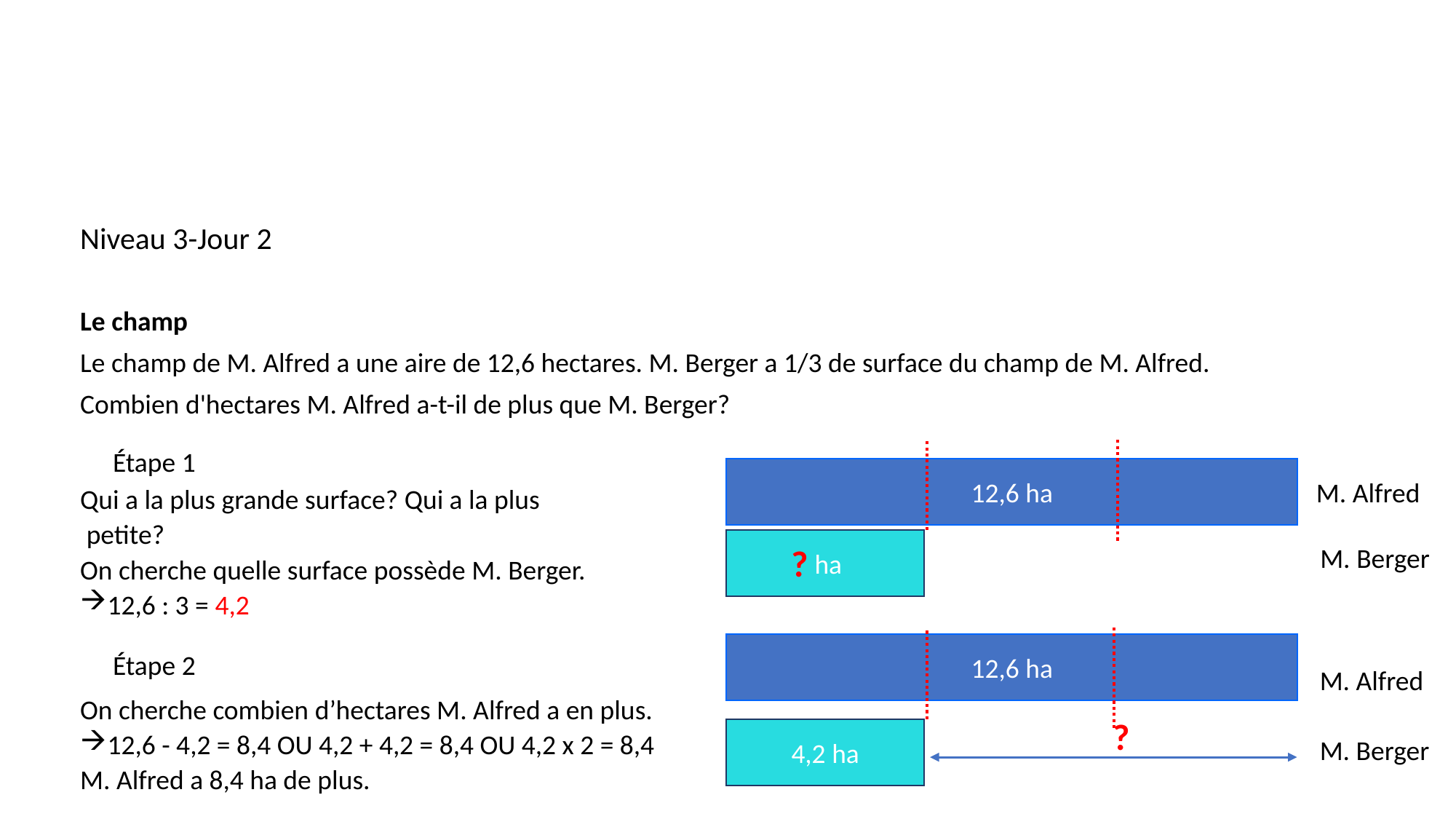

#
Niveau 3-Jour 2

Le champ
Le champ de M. Alfred a une aire de 12,6 hectares. M. Berger a 1/3 de surface du champ de M. Alfred.
Combien d'hectares M. Alfred a-t-il de plus que M. Berger?

Qui a la plus grande surface? Qui a la plus
 petite?
On cherche quelle surface possède M. Berger.
12,6 : 3 = 4,2

On cherche combien d’hectares M. Alfred a en plus.
12,6 - 4,2 = 8,4 OU 4,2 + 4,2 = 8,4 OU 4,2 x 2 = 8,4
M. Alfred a 8,4 ha de plus.
Étape 1
12,6 ha
M. Alfred
 ha
?
M. Berger
12,6 ha
Étape 2
M. Alfred
?
4,2 ha
M. Berger